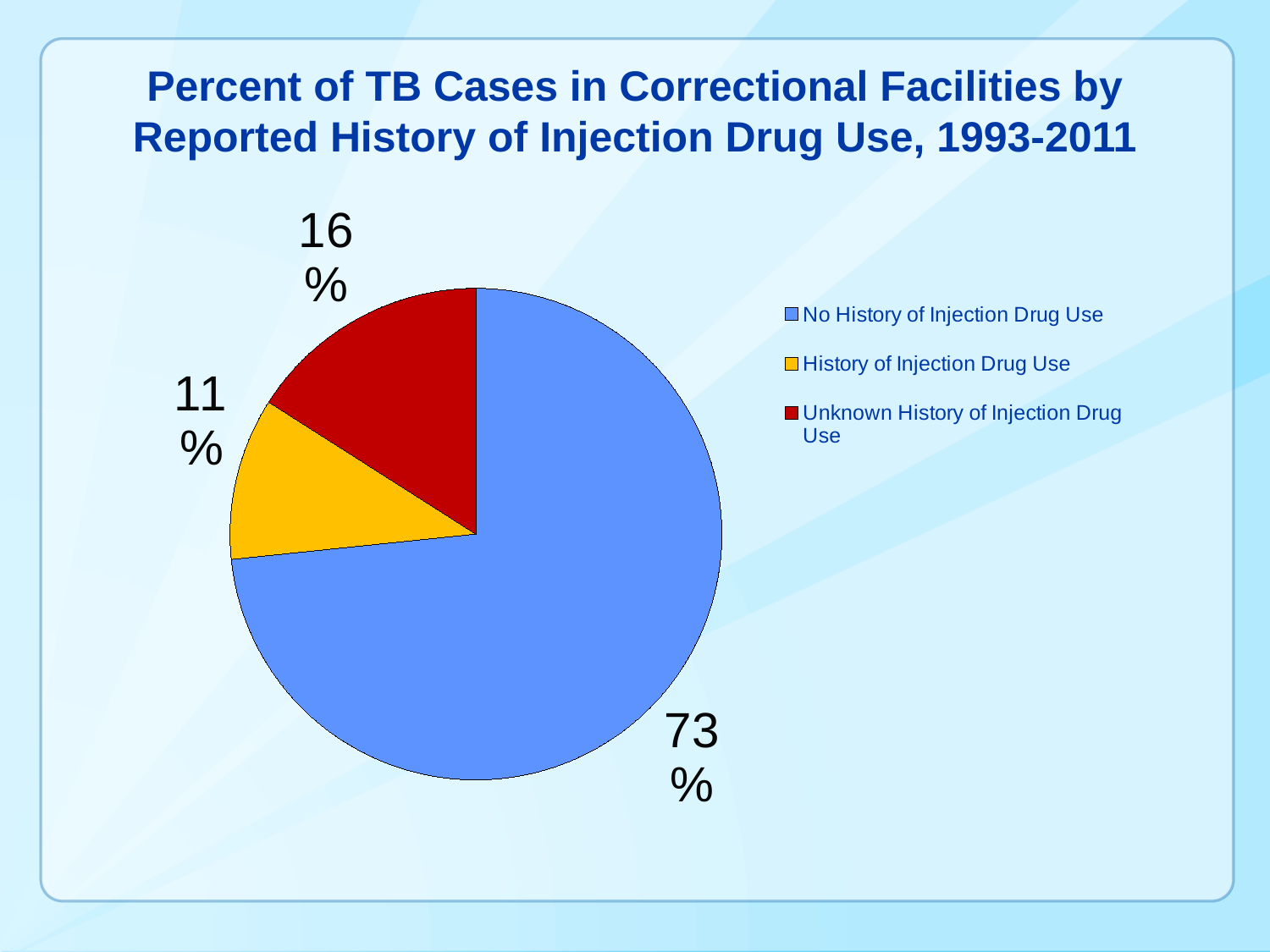

Percent of TB Cases in Correctional Facilities by Reported History of Injection Drug Use, 1993-2011

### Chart

| Category |
|---|

### Chart

| Category | No History of Injection Drug Use History of Injection Drug Use Unknown History of Injection Drug Use |
|---|---|
| No History of Injection Drug Use | 8572.0 |
| History of Injection Drug Use | 1248.0 |
| Unknown History of Injection Drug Use | 1866.0 |

### Chart

| Category |
|---|

### Chart

| Category |
|---|